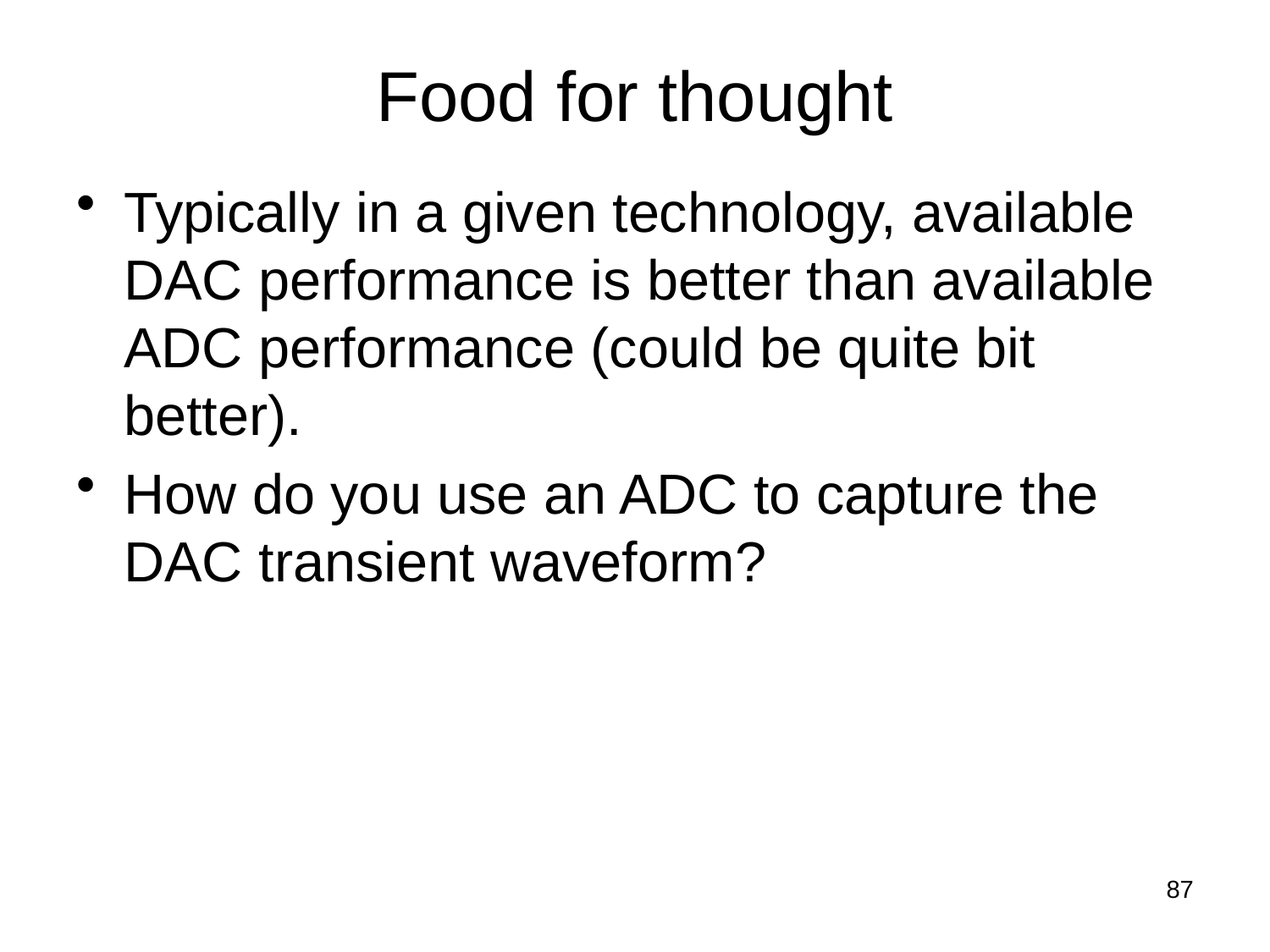

# Food for thought
Typically in a given technology, available DAC performance is better than available ADC performance (could be quite bit better).
How do you use an ADC to capture the DAC transient waveform?
87